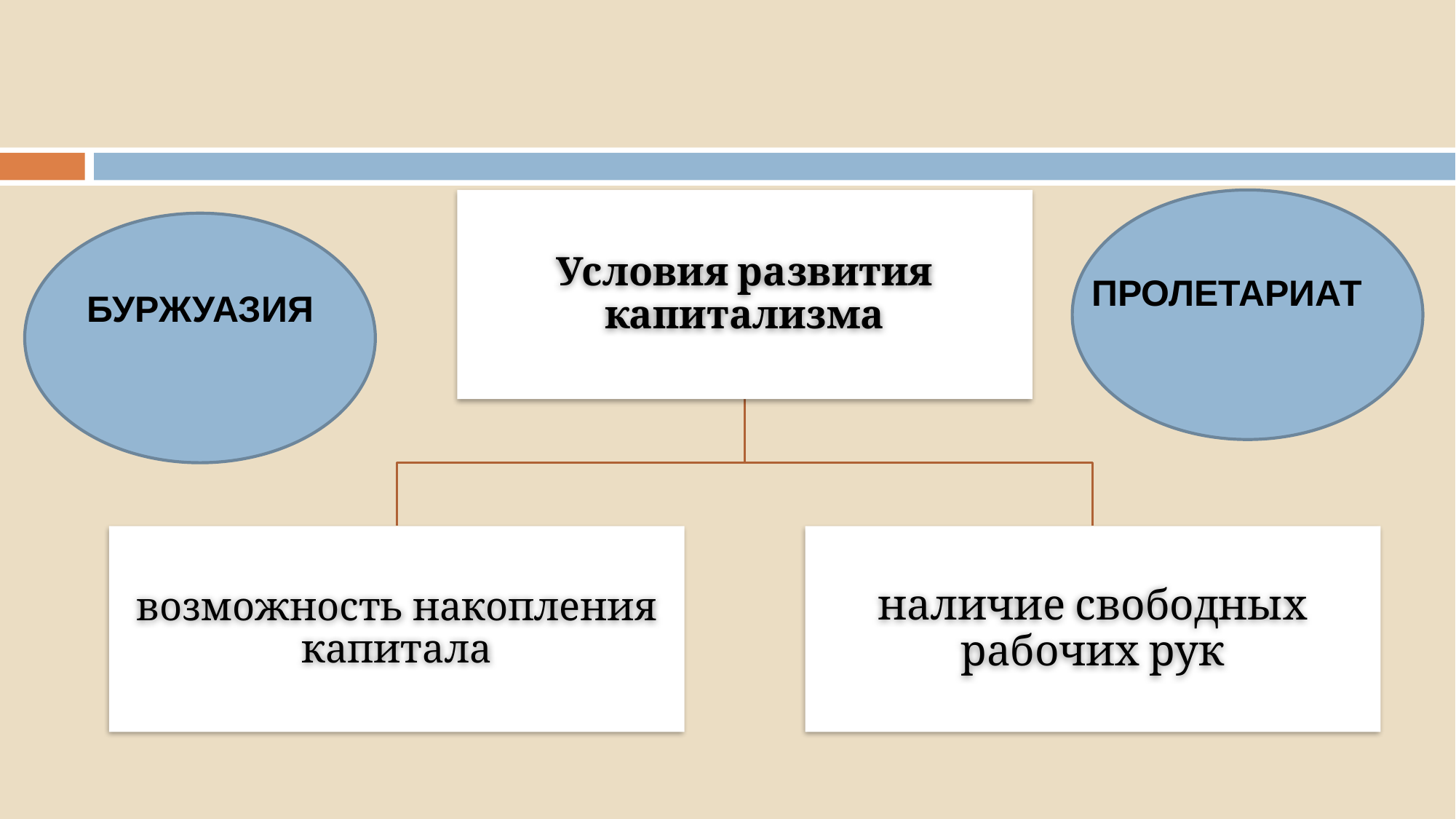

#

Условия развития капитализма

возможность накопления капитала

наличие свободных рабочих рук

ПРОЛЕТАРИАТ
БУРЖУАЗИЯ